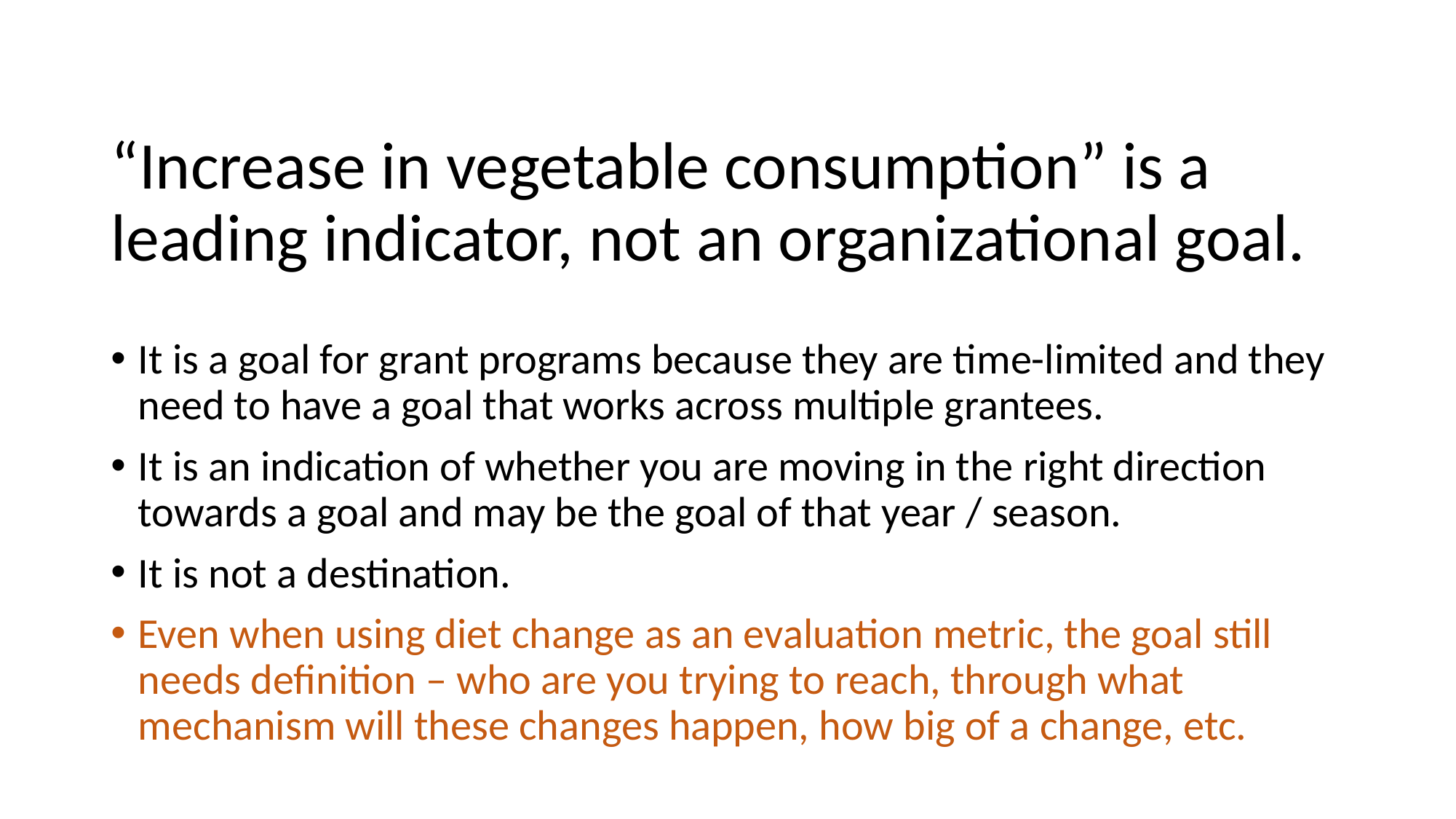

# “Increase in vegetable consumption” is a leading indicator, not an organizational goal.
It is a goal for grant programs because they are time-limited and they need to have a goal that works across multiple grantees.
It is an indication of whether you are moving in the right direction towards a goal and may be the goal of that year / season.
It is not a destination.
Even when using diet change as an evaluation metric, the goal still needs definition – who are you trying to reach, through what mechanism will these changes happen, how big of a change, etc.